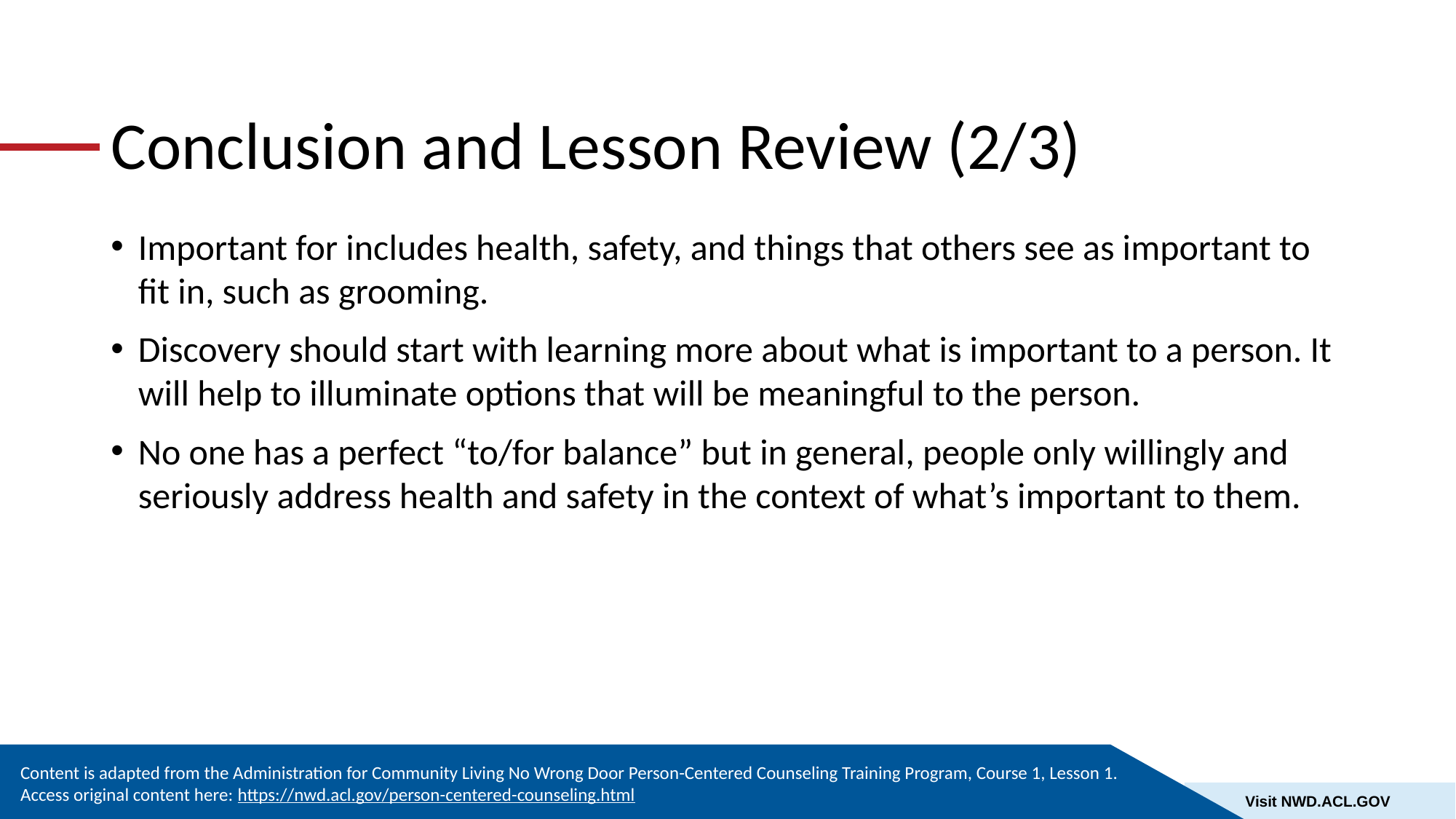

# Conclusion and Lesson Review (2/3)
Important for includes health, safety, and things that others see as important to fit in, such as grooming.
Discovery should start with learning more about what is important to a person. It will help to illuminate options that will be meaningful to the person.
No one has a perfect “to/for balance” but in general, people only willingly and seriously address health and safety in the context of what’s important to them.